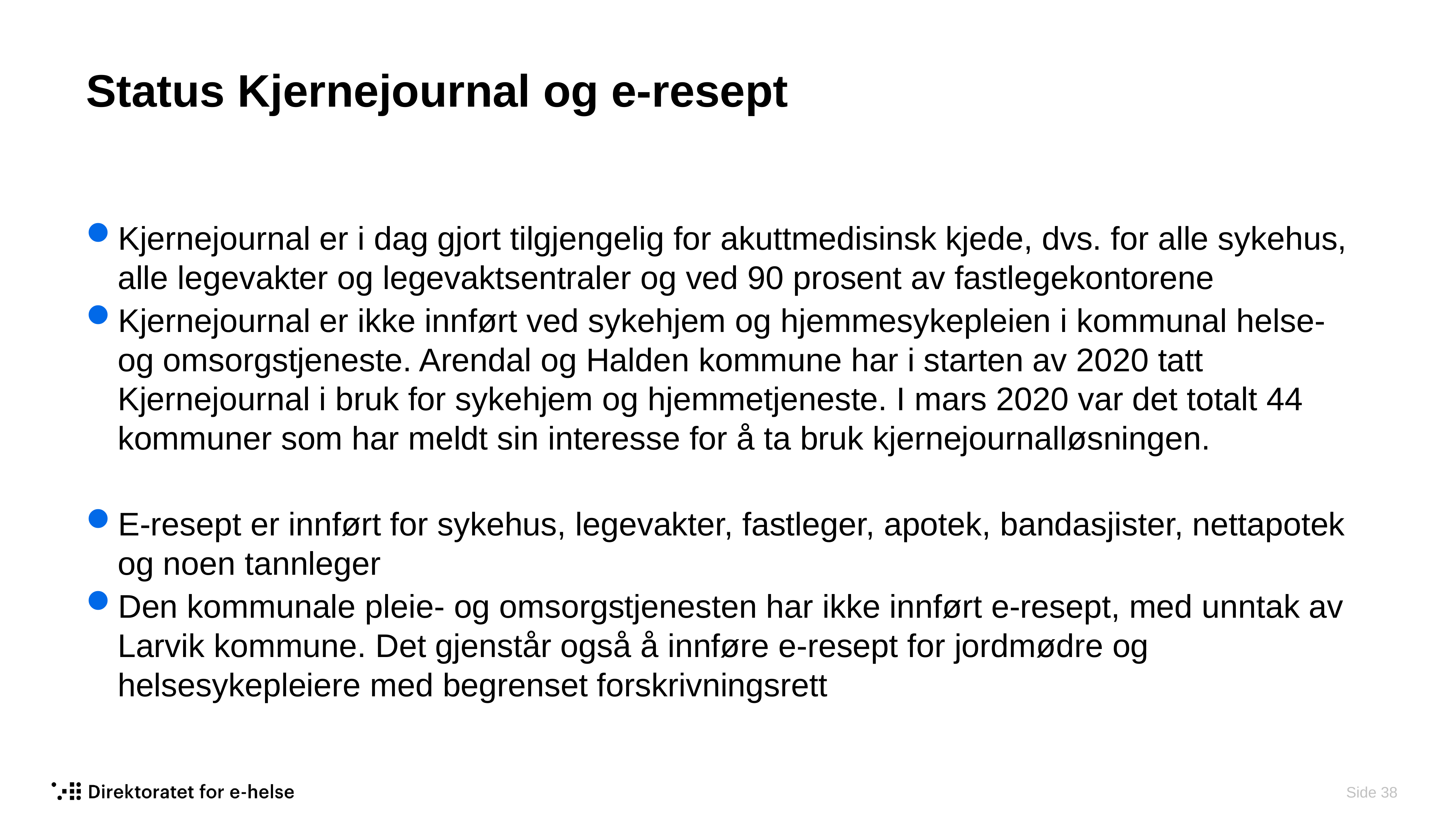

# Status Kjernejournal og e-resept
Kjernejournal er i dag gjort tilgjengelig for akuttmedisinsk kjede, dvs. for alle sykehus, alle legevakter og legevaktsentraler og ved 90 prosent av fastlegekontorene
Kjernejournal er ikke innført ved sykehjem og hjemmesykepleien i kommunal helse- og omsorgstjeneste. Arendal og Halden kommune har i starten av 2020 tatt Kjernejournal i bruk for sykehjem og hjemmetjeneste. I mars 2020 var det totalt 44 kommuner som har meldt sin interesse for å ta bruk kjernejournalløsningen.

E-resept er innført for sykehus, legevakter, fastleger, apotek, bandasjister, nettapotek og noen tannleger
Den kommunale pleie- og omsorgstjenesten har ikke innført e-resept, med unntak av Larvik kommune. Det gjenstår også å innføre e-resept for jordmødre og helsesykepleiere med begrenset forskrivningsrett

 Side 38